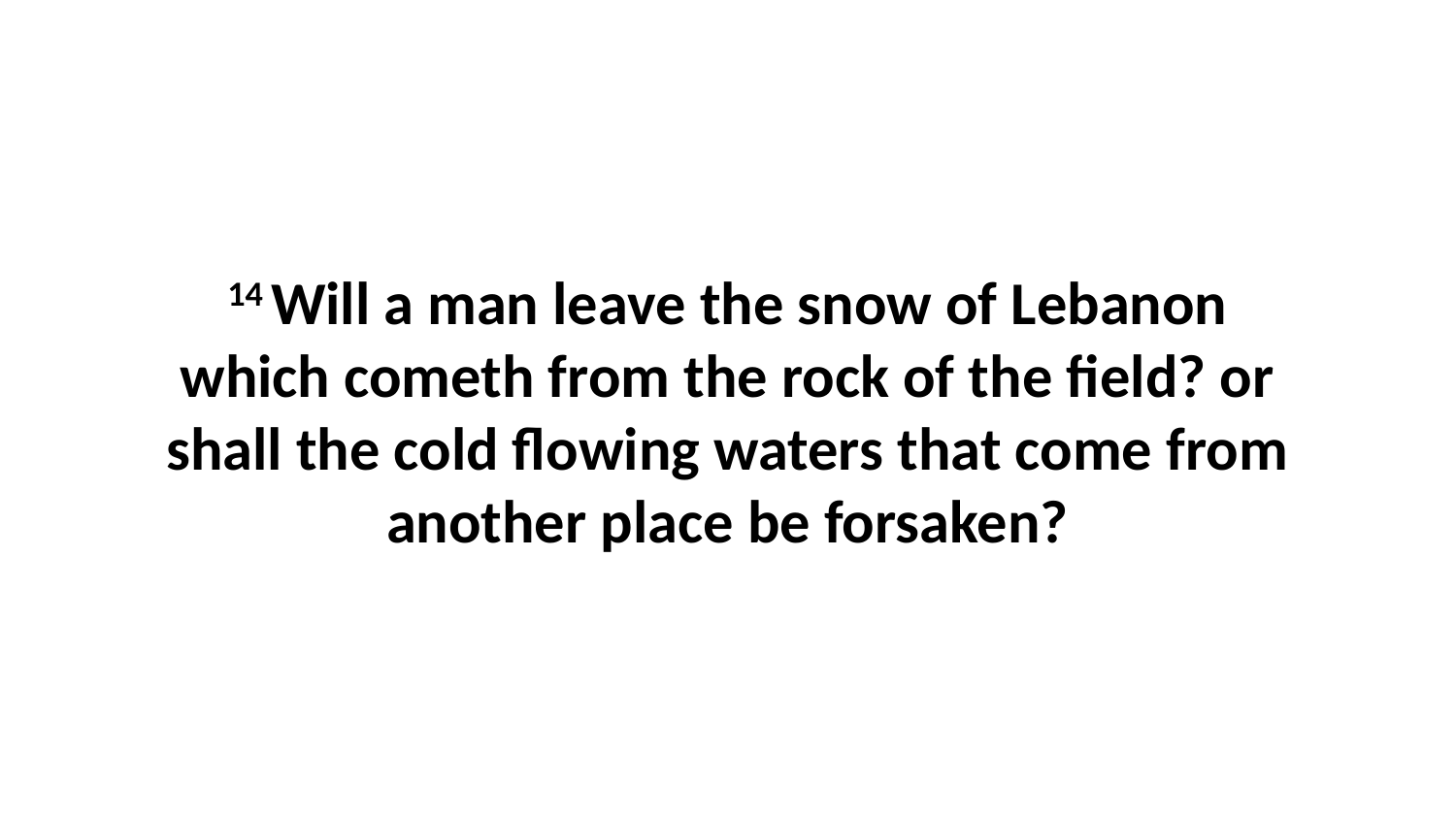

14 Will a man leave the snow of Lebanon which cometh from the rock of the field? or shall the cold flowing waters that come from another place be forsaken?